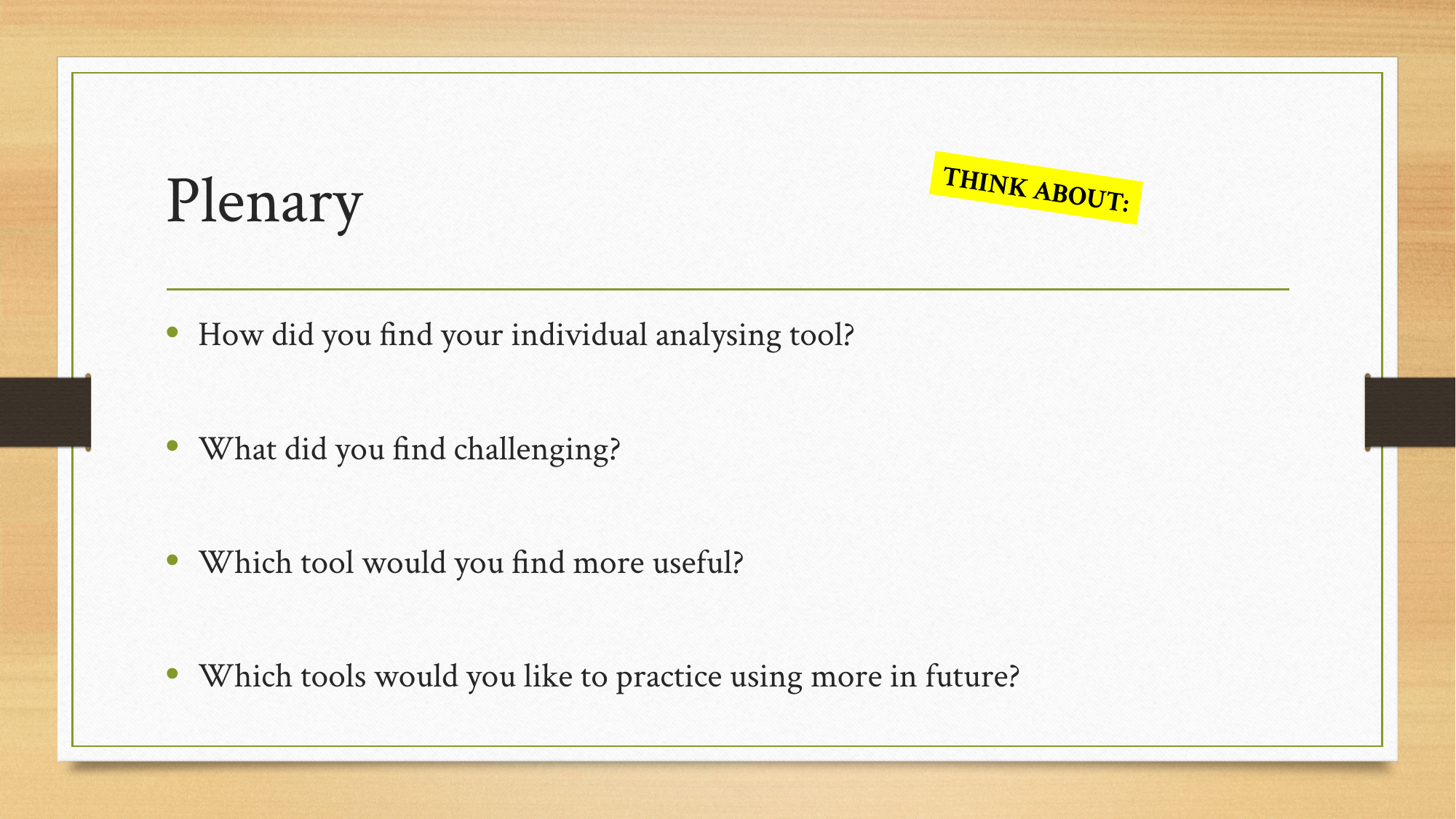

# Plenary
THINK ABOUT:
How did you find your individual analysing tool?

What did you find challenging?

Which tool would you find more useful?

Which tools would you like to practice using more in future?